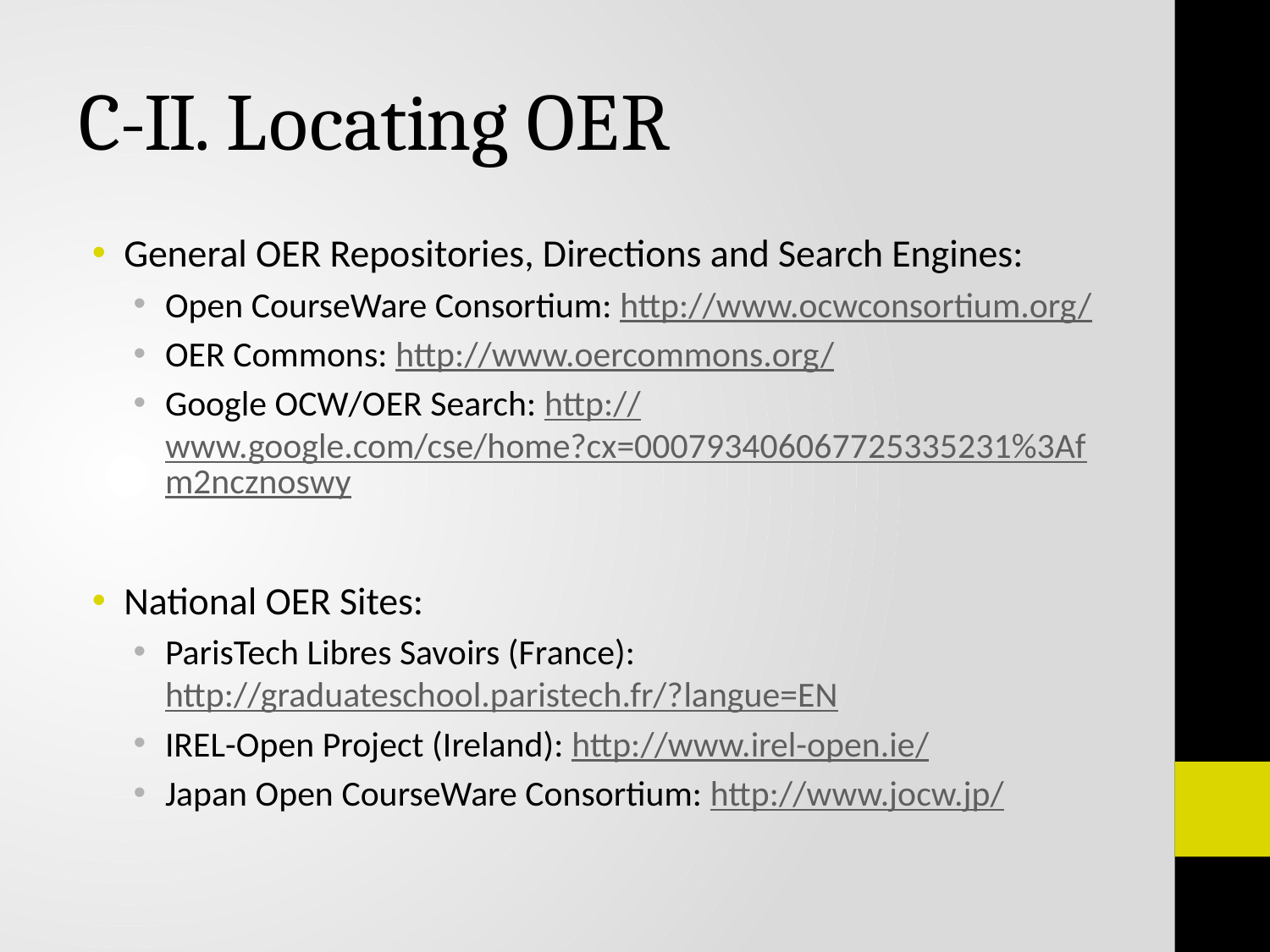

# C-II. Locating OER
General OER Repositories, Directions and Search Engines:
Open CourseWare Consortium: http://www.ocwconsortium.org/
OER Commons: http://www.oercommons.org/
Google OCW/OER Search: http://www.google.com/cse/home?cx=000793406067725335231%3Afm2ncznoswy

National OER Sites:
ParisTech Libres Savoirs (France): http://graduateschool.paristech.fr/?langue=EN
IREL-Open Project (Ireland): http://www.irel-open.ie/
Japan Open CourseWare Consortium: http://www.jocw.jp/